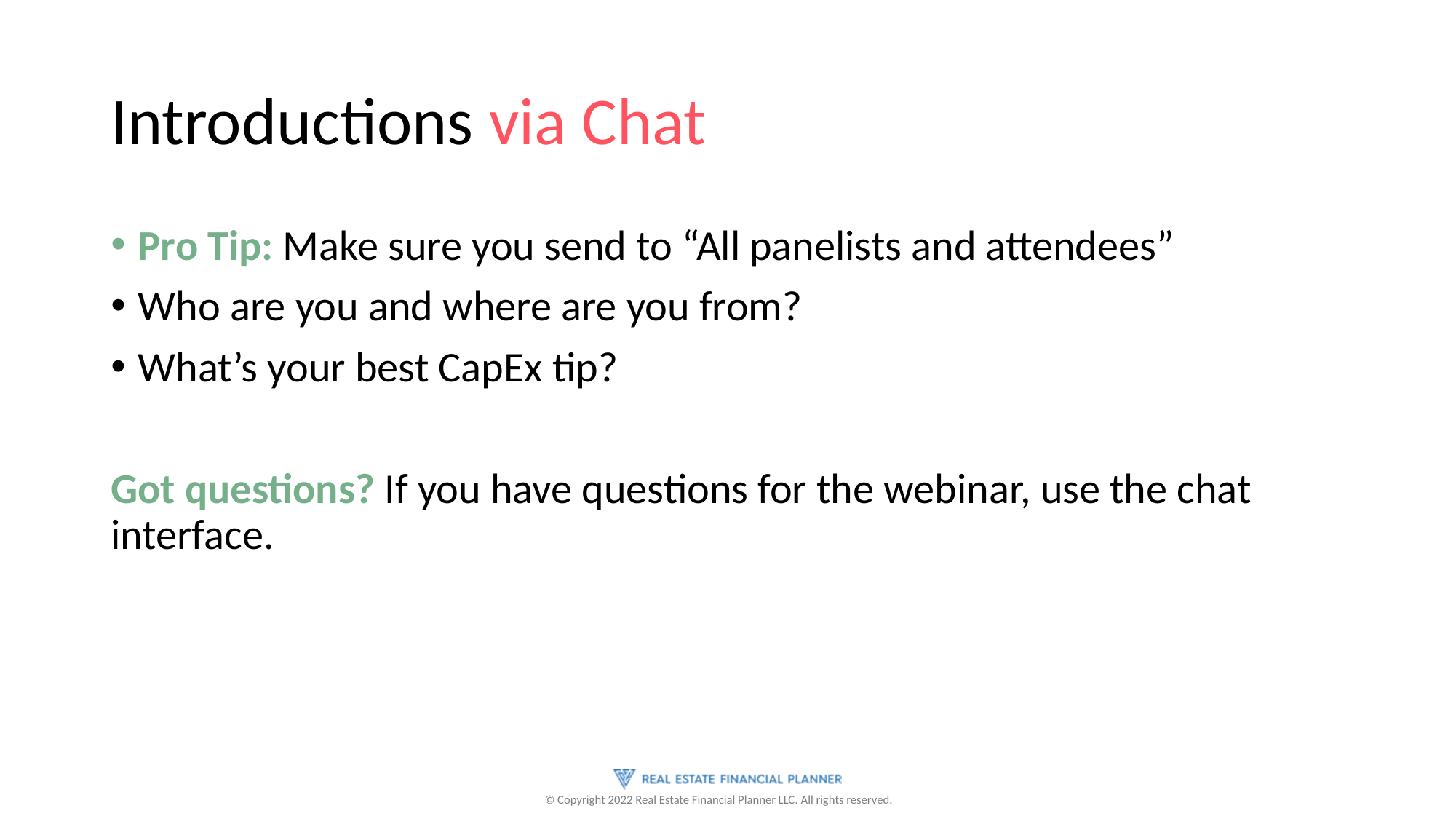

# Introductions via Chat
Pro Tip: Make sure you send to “All panelists and attendees”
Who are you and where are you from?
What’s your best CapEx tip?

Got questions? If you have questions for the webinar, use the chat interface.